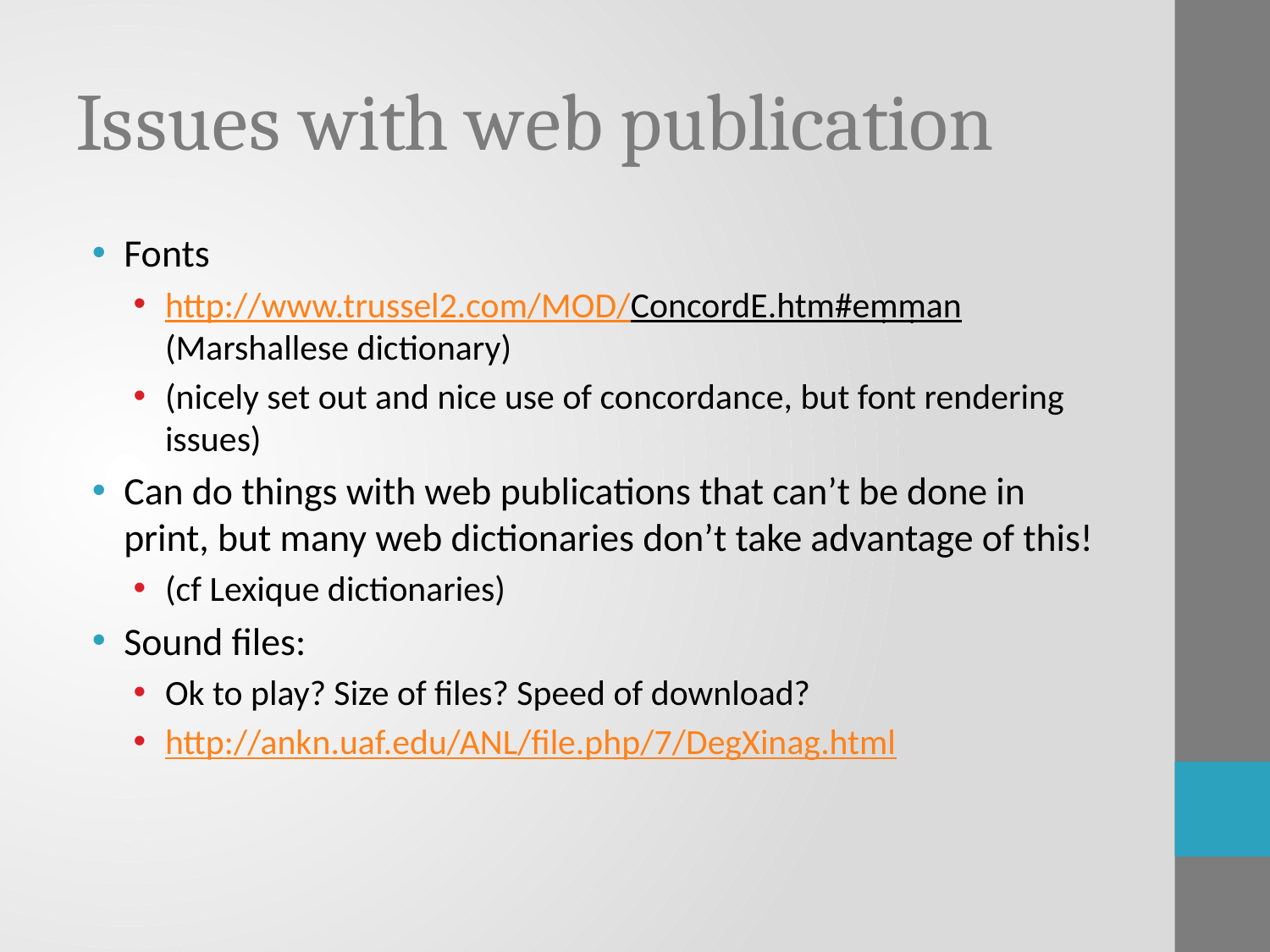

# Issues with web publication
Fonts
http://www.trussel2.com/MOD/ConcordE.htm#eṃṃan (Marshallese dictionary)
(nicely set out and nice use of concordance, but font rendering issues)
Can do things with web publications that can’t be done in print, but many web dictionaries don’t take advantage of this!
(cf Lexique dictionaries)
Sound files:
Ok to play? Size of files? Speed of download?
http://ankn.uaf.edu/ANL/file.php/7/DegXinag.html